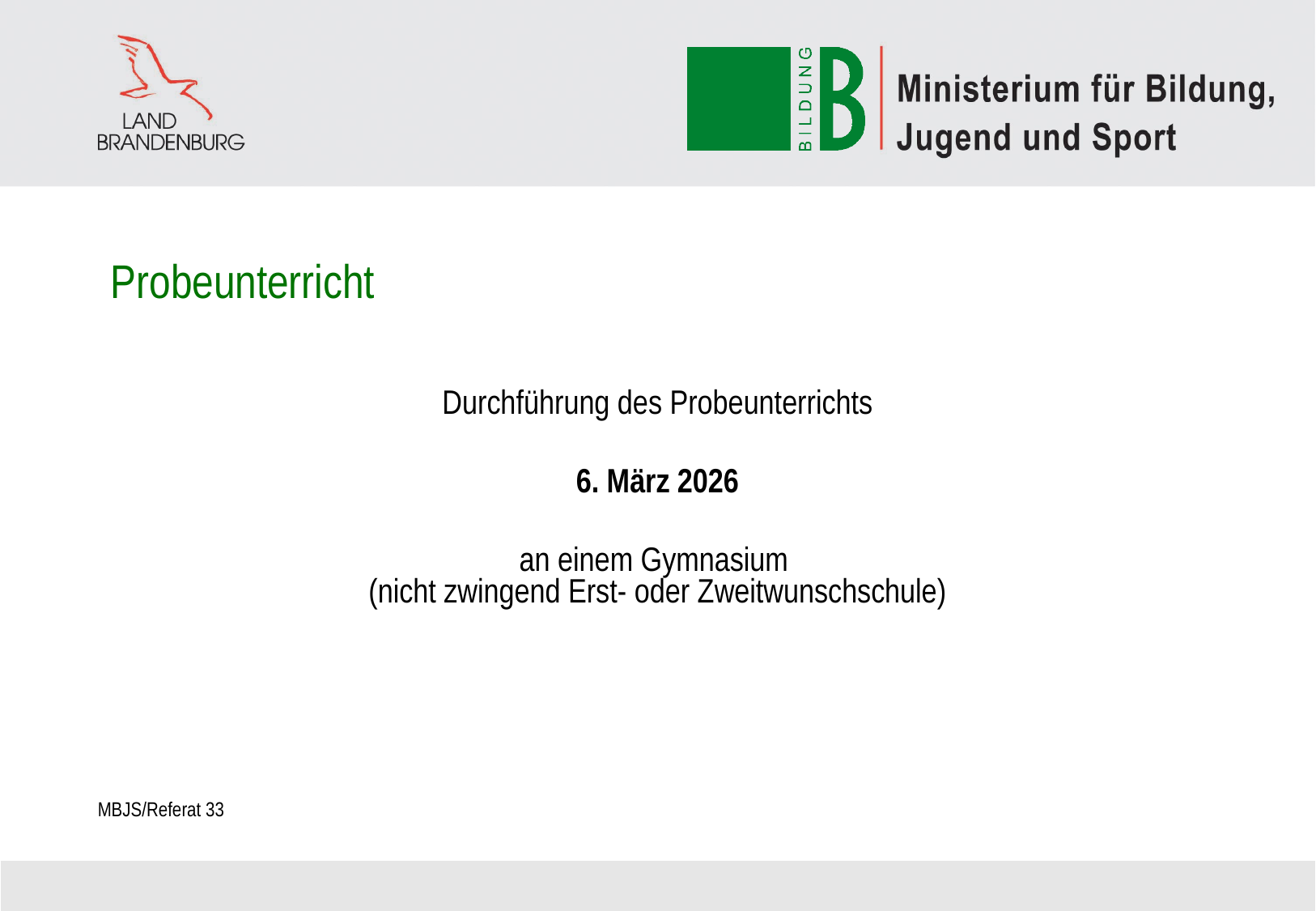

# Probeunterricht
Durchführung des Probeunterrichts

6. März 2026

an einem Gymnasium
(nicht zwingend Erst- oder Zweitwunschschule)

MBJS/Referat 33